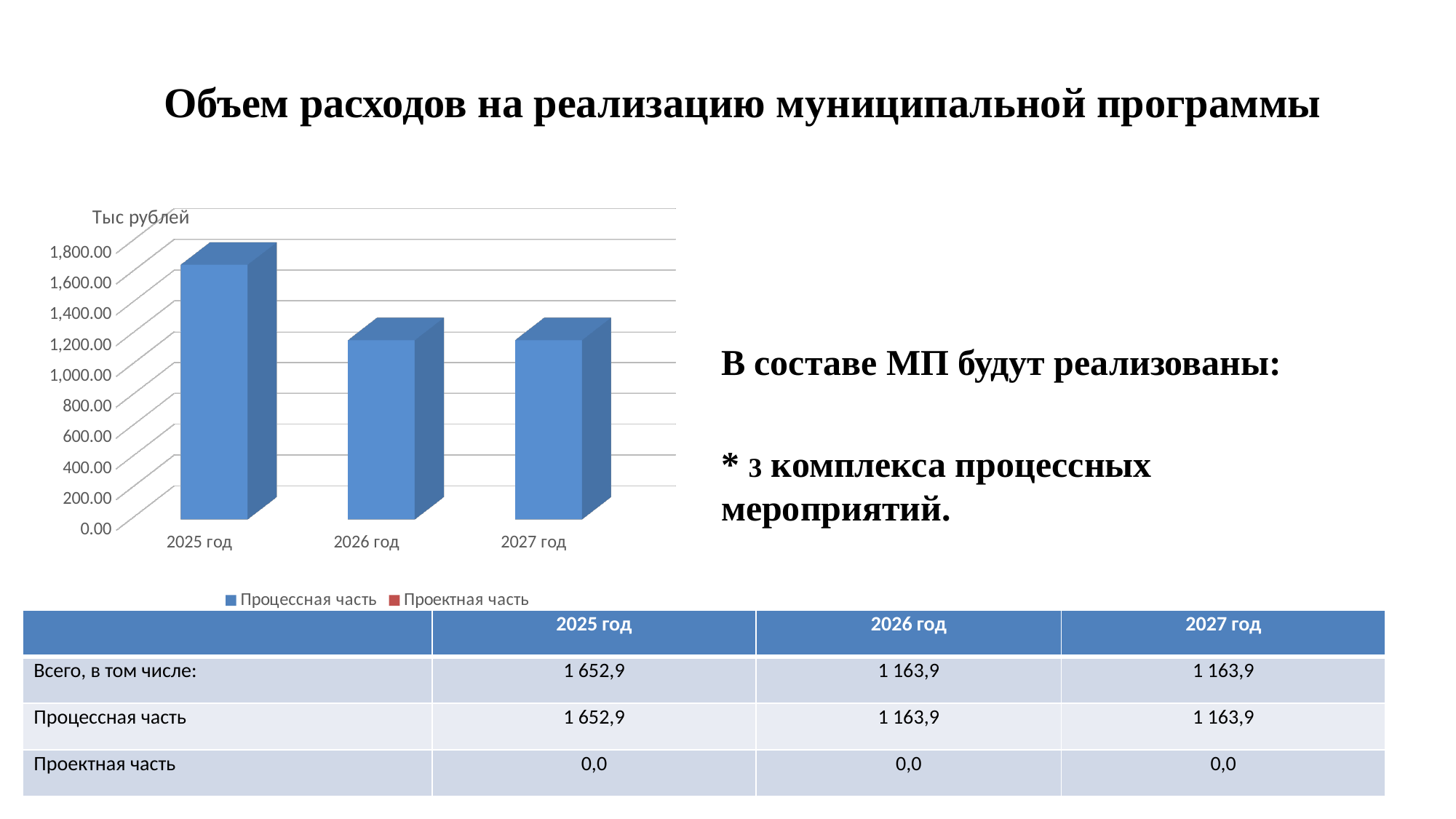

# Объем расходов на реализацию муниципальной программы

[unsupported chart]

В составе МП будут реализованы:

* 3 комплекса процессных мероприятий.

|  | 2025 год | 2026 год | 2027 год |
| --- | --- | --- | --- |
| Всего, в том числе: | 1 652,9 | 1 163,9 | 1 163,9 |
| Процессная часть | 1 652,9 | 1 163,9 | 1 163,9 |
| Проектная часть | 0,0 | 0,0 | 0,0 |